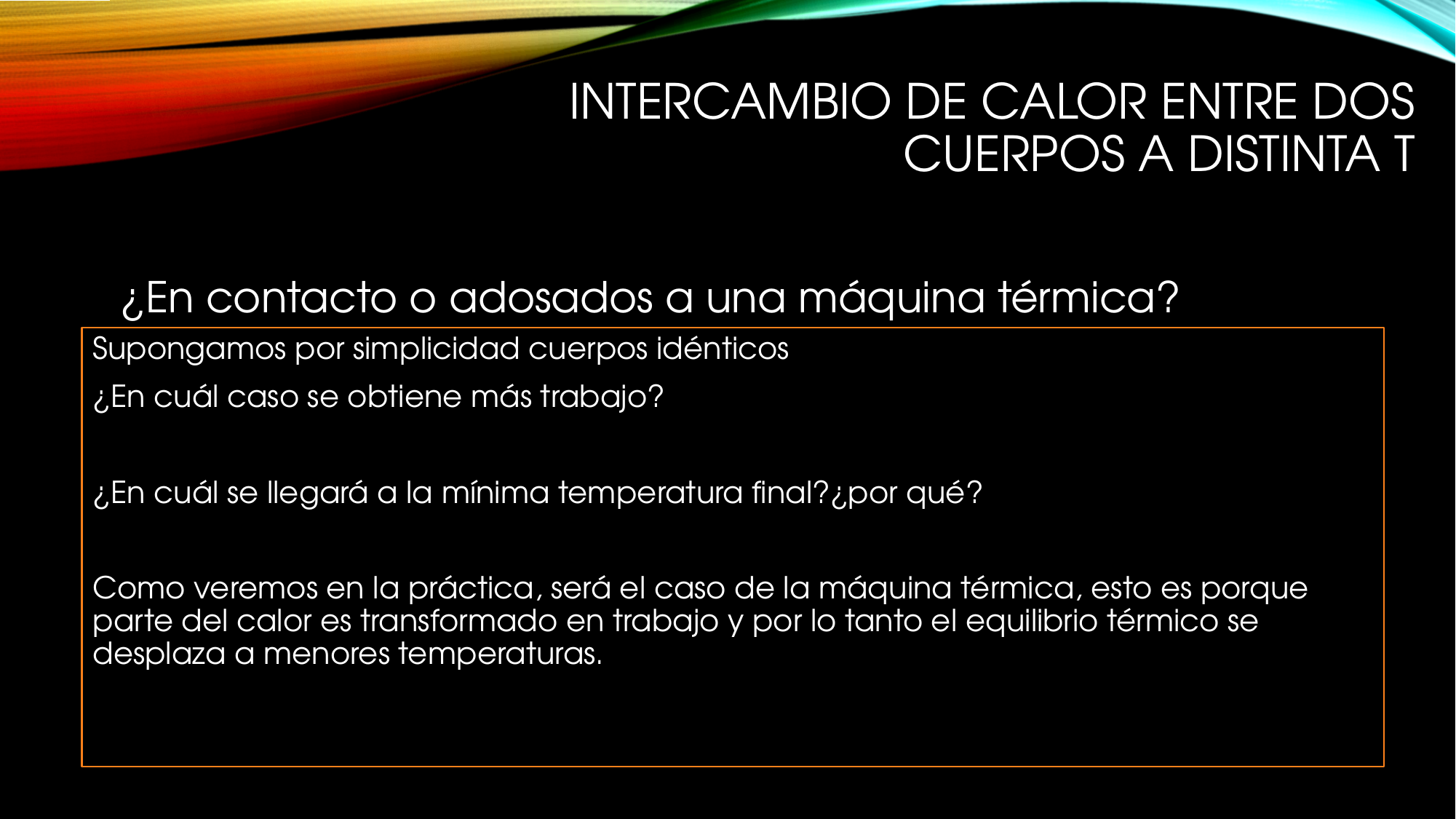

# Intercambio de calor entre dos cuerpos a Distinta T
¿En contacto o adosados a una máquina térmica?
Supongamos por simplicidad cuerpos idénticos
¿En cuál caso se obtiene más trabajo?

¿En cuál se llegará a la mínima temperatura final?¿por qué?

Como veremos en la práctica, será el caso de la máquina térmica, esto es porque parte del calor es transformado en trabajo y por lo tanto el equilibrio térmico se desplaza a menores temperaturas.